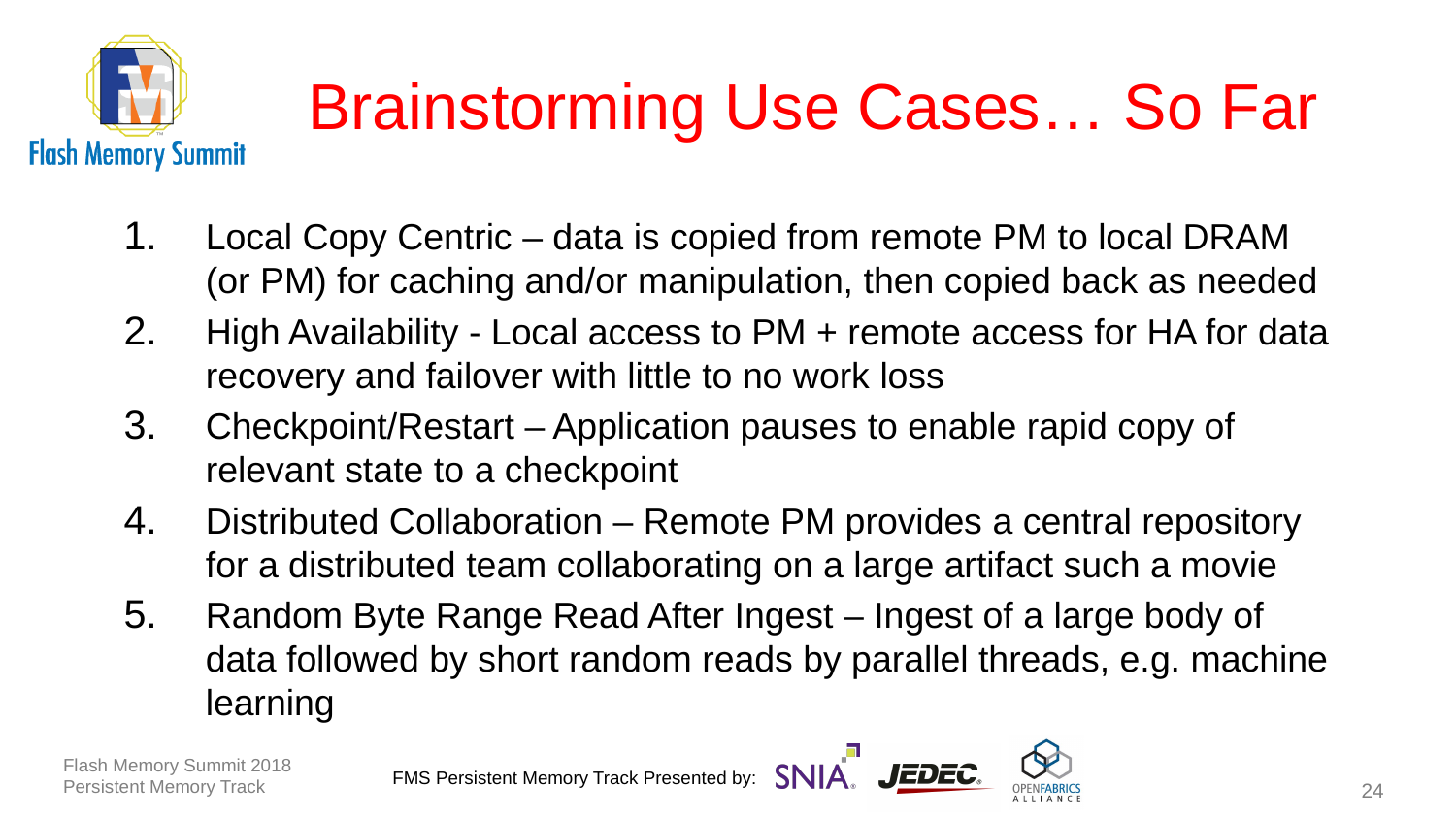

# Brainstorming Use Cases… So Far
Local Copy Centric – data is copied from remote PM to local DRAM (or PM) for caching and/or manipulation, then copied back as needed
High Availability - Local access to PM + remote access for HA for data recovery and failover with little to no work loss
Checkpoint/Restart – Application pauses to enable rapid copy of relevant state to a checkpoint
Distributed Collaboration – Remote PM provides a central repository for a distributed team collaborating on a large artifact such a movie
Random Byte Range Read After Ingest – Ingest of a large body of data followed by short random reads by parallel threads, e.g. machine learning

Flash Memory Summit 2018
Persistent Memory Track

24